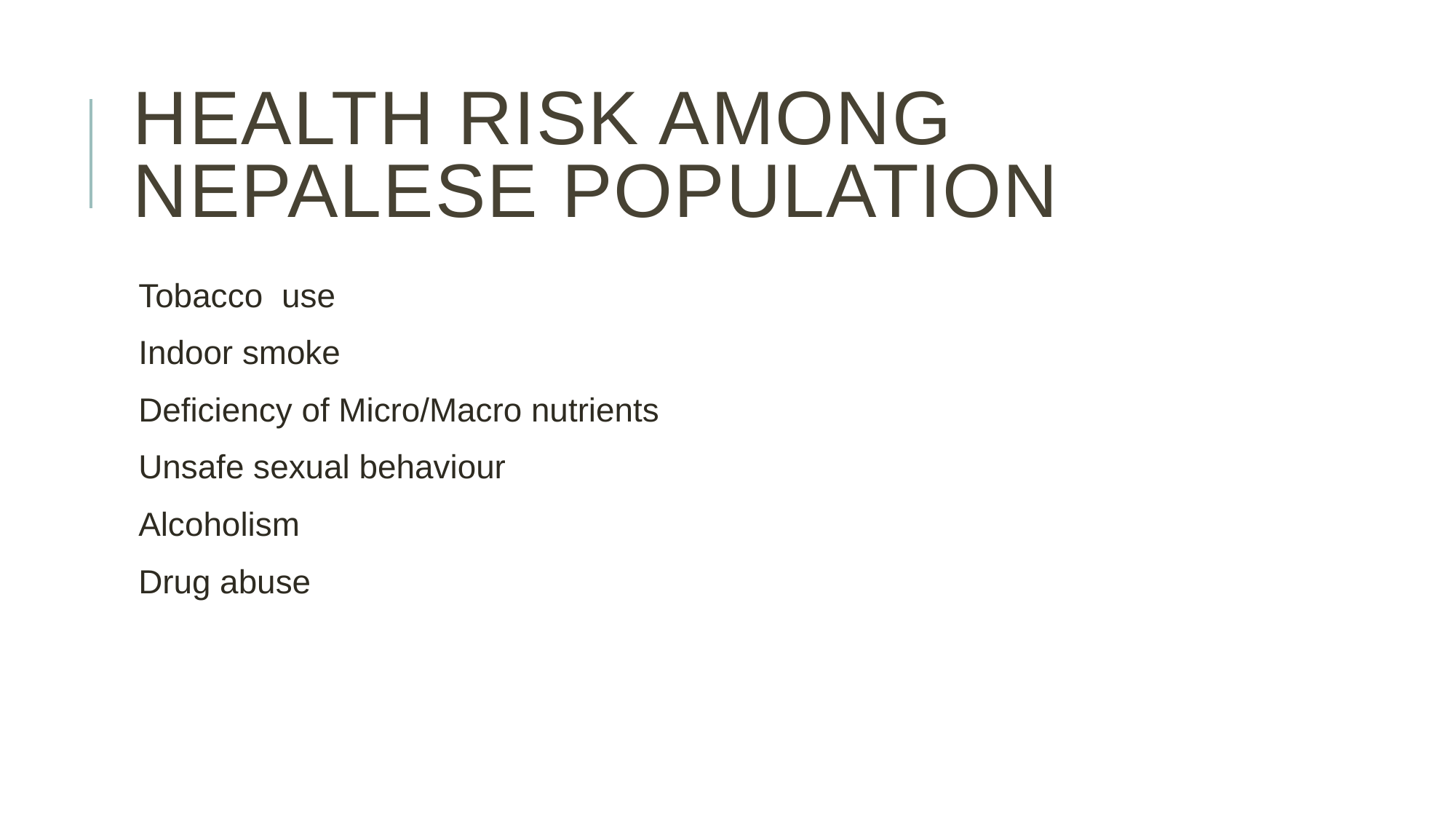

# Health RISk among Nepalese population
Tobacco  use
Indoor smoke
Deficiency of Micro/Macro nutrients
Unsafe sexual behaviour
Alcoholism
Drug abuse